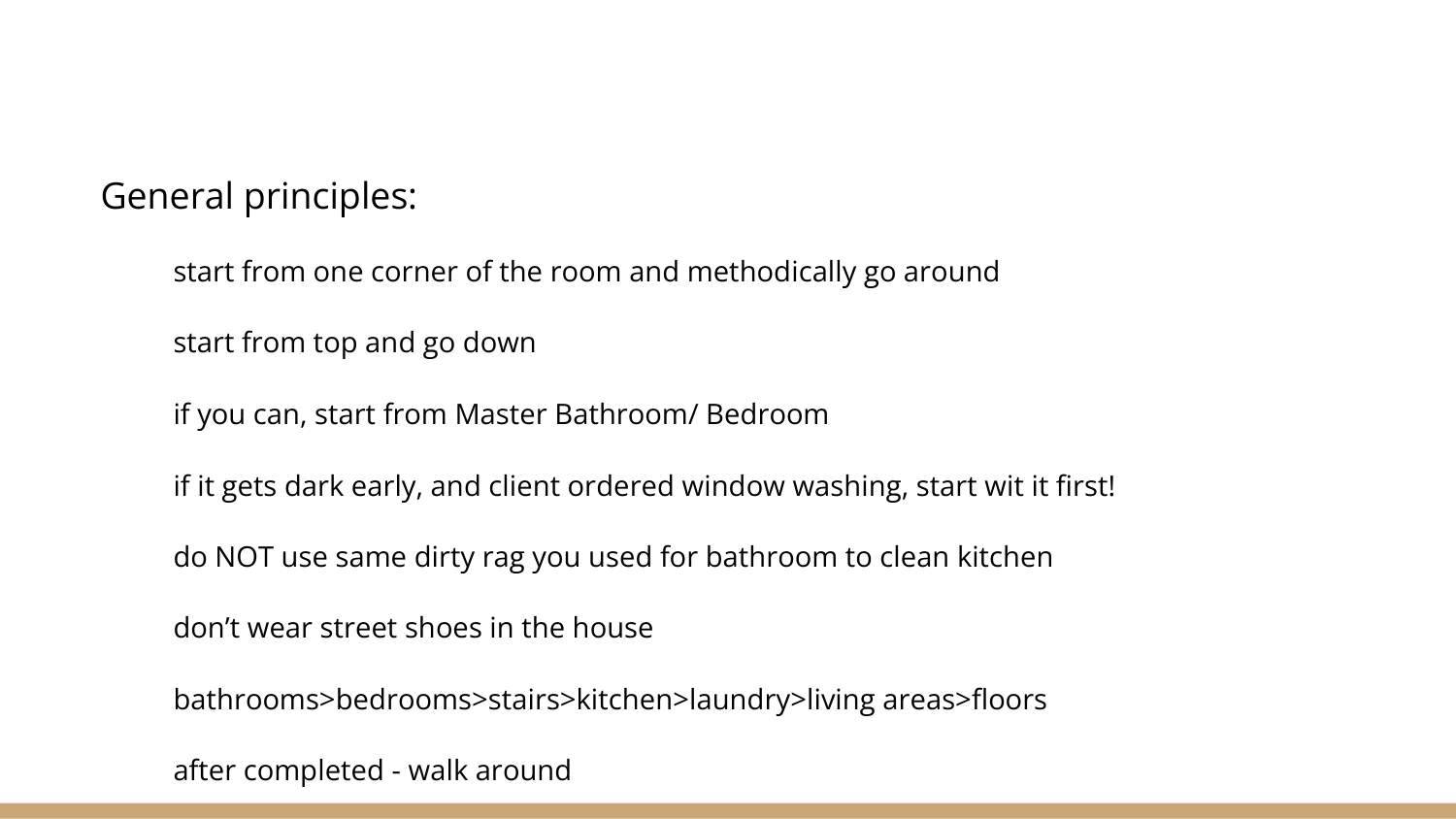

General principles:
start from one corner of the room and methodically go around
start from top and go down
if you can, start from Master Bathroom/ Bedroom
if it gets dark early, and client ordered window washing, start wit it first!
do NOT use same dirty rag you used for bathroom to clean kitchen
don’t wear street shoes in the house
bathrooms>bedrooms>stairs>kitchen>laundry>living areas>floors
after completed - walk around
show work to client